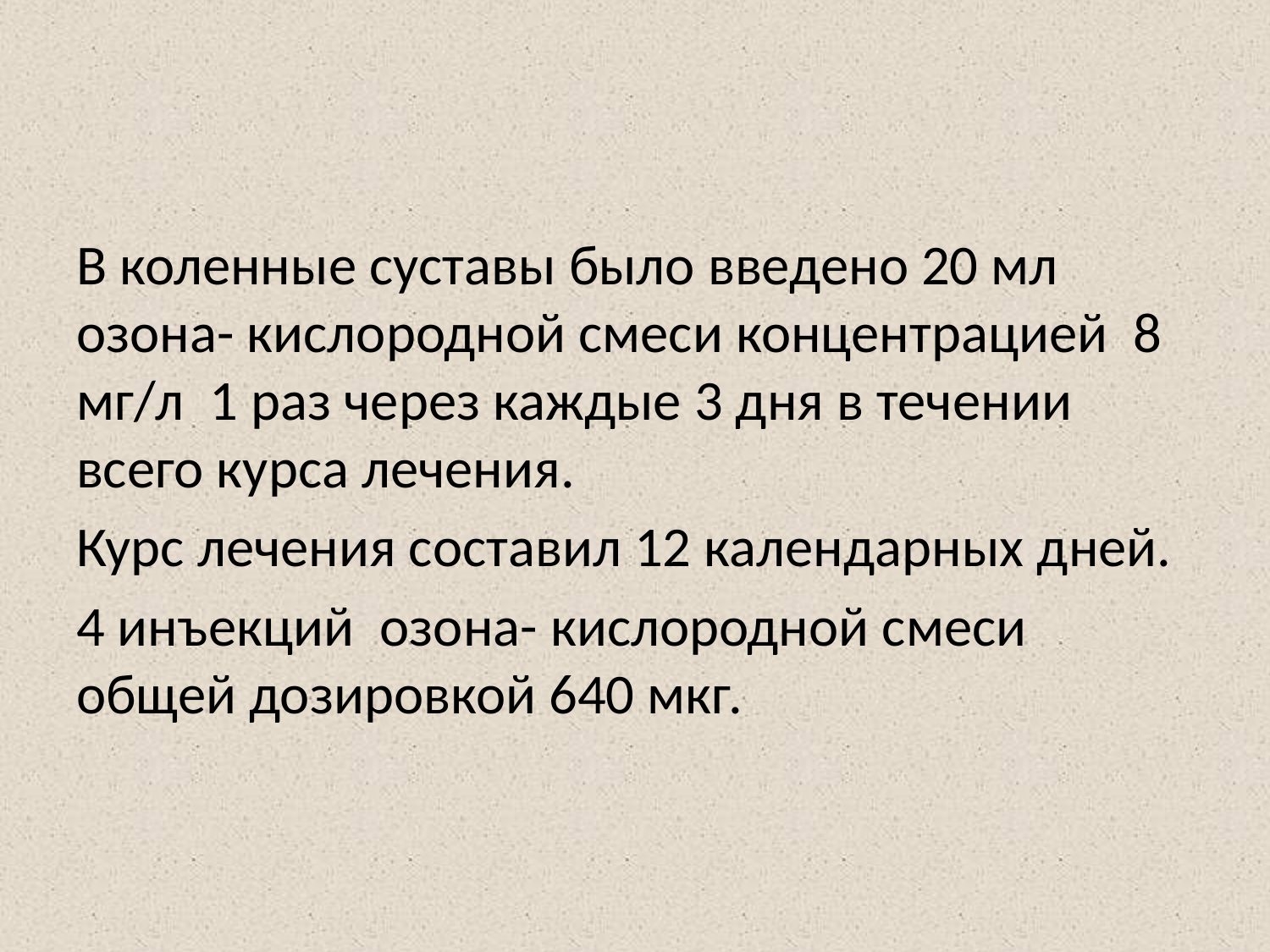

#
В коленные суставы было введено 20 мл озона- кислородной смеси концентрацией  8 мг/л  1 раз через каждые 3 дня в течении всего курса лечения.
Курс лечения составил 12 календарных дней.
4 инъекций  озона- кислородной смеси общей дозировкой 640 мкг.